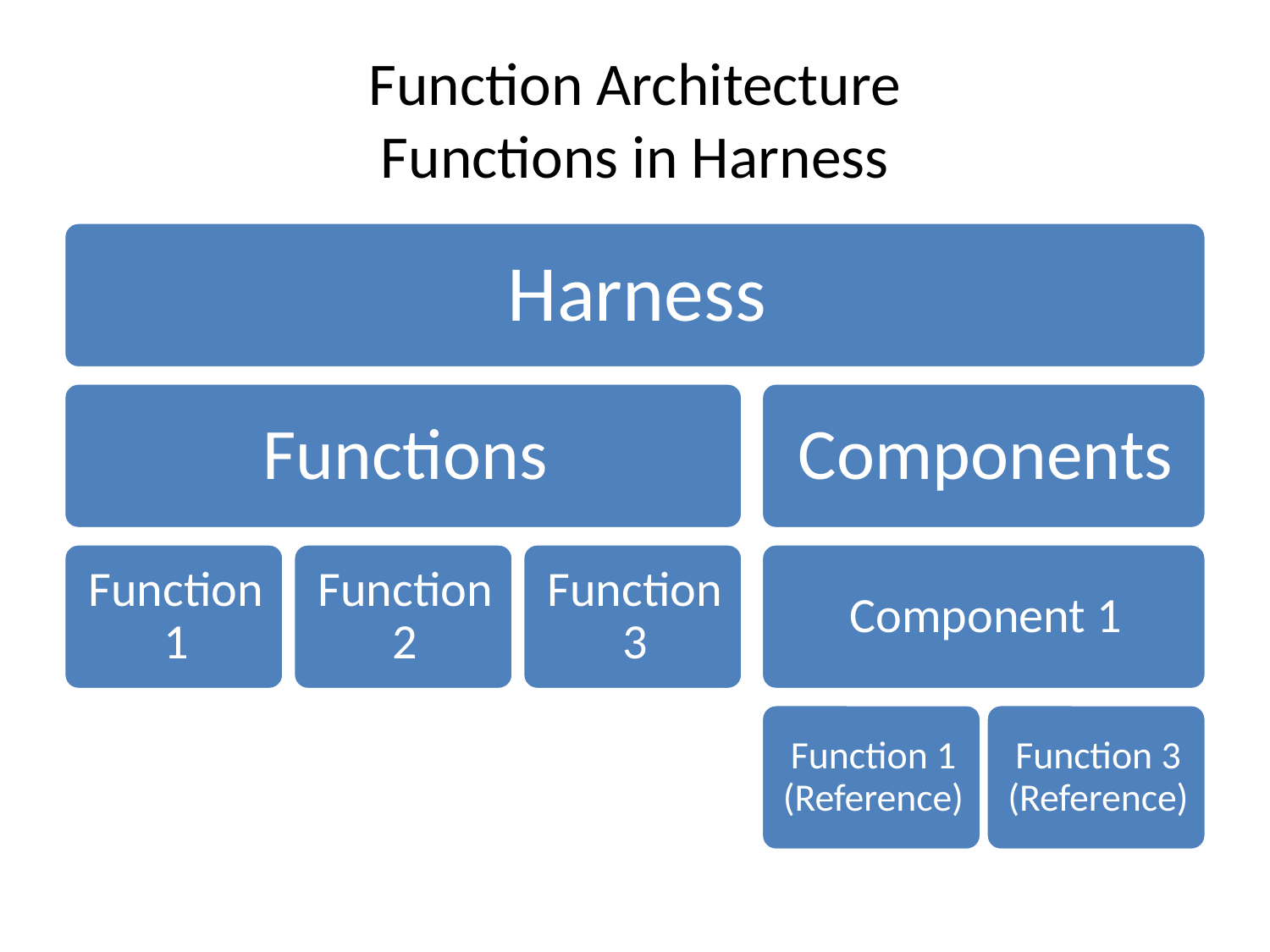

# Function Architecture Functions in Harness
Harness
Functions
Function 1
Function 2
Function 3
Components
Component 1
Function 1 (Reference)
Function 3 (Reference)